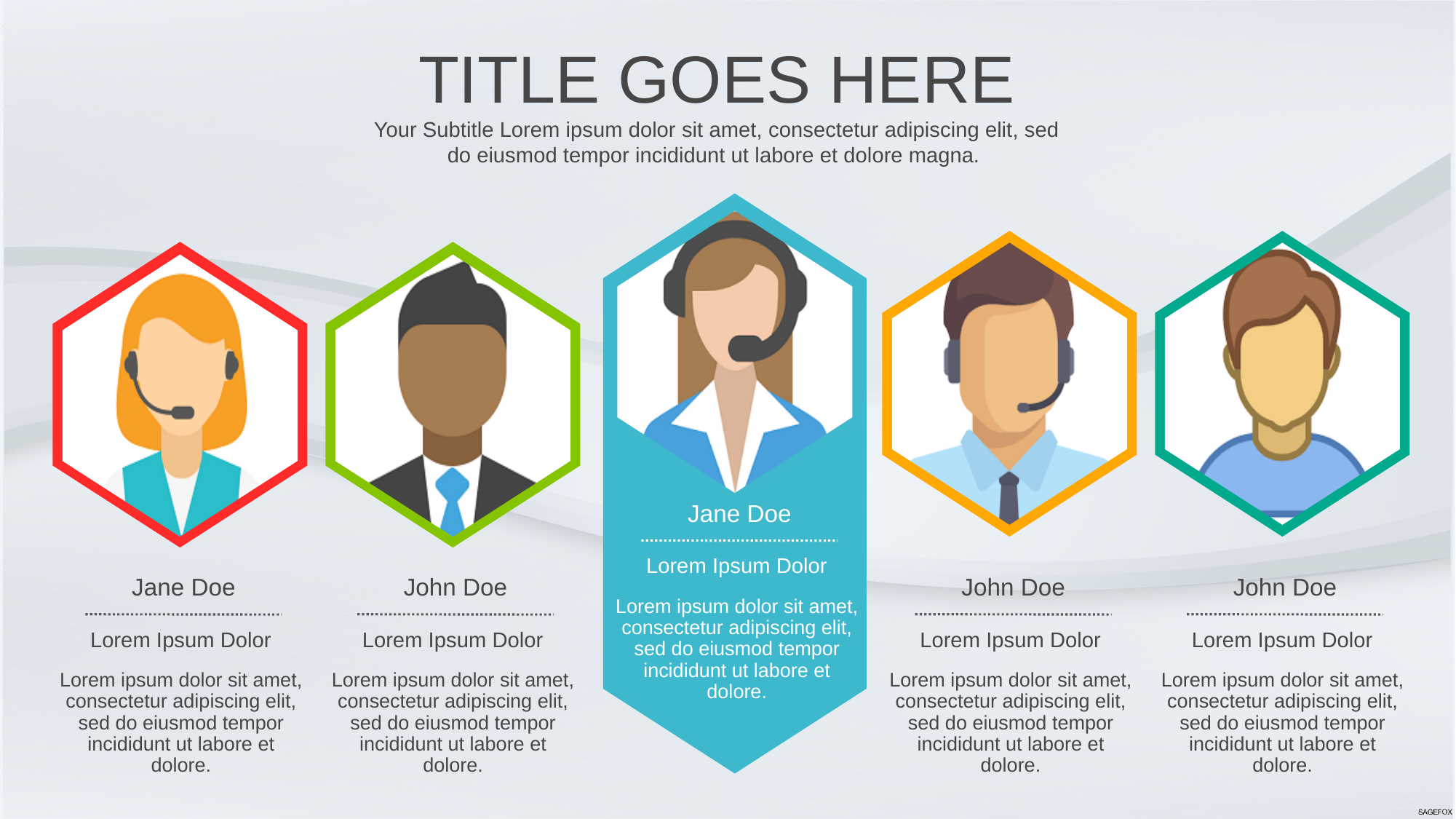

TITLE GOES HERE
Your Subtitle Lorem ipsum dolor sit amet, consectetur adipiscing elit, sed do eiusmod tempor incididunt ut labore et dolore magna.

Jane Doe
Lorem Ipsum Dolor
John Doe
John Doe
Jane Doe
John Doe
Lorem ipsum dolor sit amet, consectetur adipiscing elit, sed do eiusmod tempor incididunt ut labore et dolore.
Lorem Ipsum Dolor
Lorem Ipsum Dolor
Lorem Ipsum Dolor
Lorem Ipsum Dolor
Lorem ipsum dolor sit amet, consectetur adipiscing elit, sed do eiusmod tempor incididunt ut labore et dolore.
Lorem ipsum dolor sit amet, consectetur adipiscing elit, sed do eiusmod tempor incididunt ut labore et dolore.
Lorem ipsum dolor sit amet, consectetur adipiscing elit, sed do eiusmod tempor incididunt ut labore et dolore.
Lorem ipsum dolor sit amet, consectetur adipiscing elit, sed do eiusmod tempor incididunt ut labore et dolore.